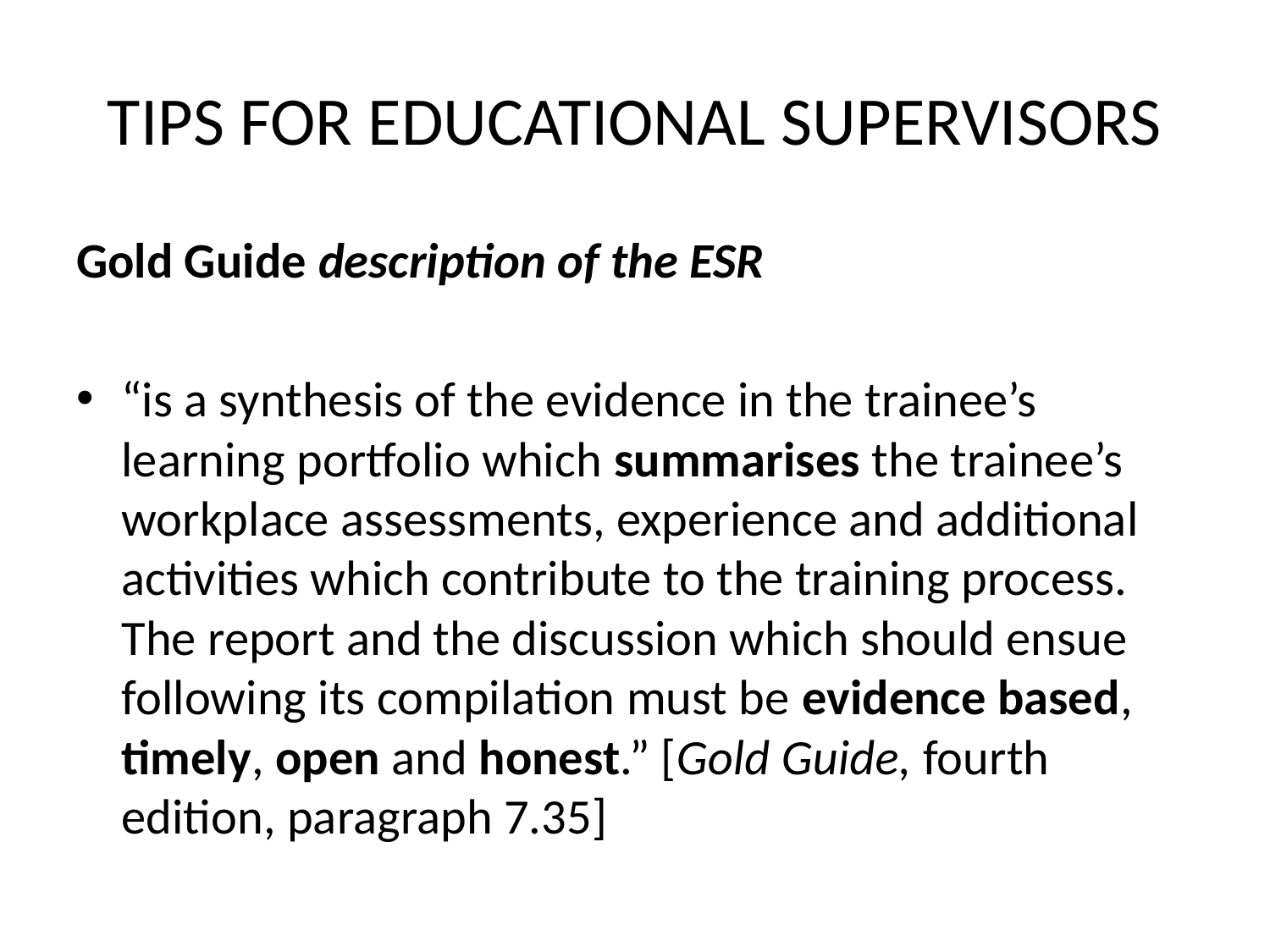

# TIPS FOR EDUCATIONAL SUPERVISORS
Gold Guide description of the ESR

“is a synthesis of the evidence in the trainee’s learning portfolio which summarises the trainee’s workplace assessments, experience and additional activities which contribute to the training process. The report and the discussion which should ensue following its compilation must be evidence based, timely, open and honest.” [Gold Guide, fourth edition, paragraph 7.35]